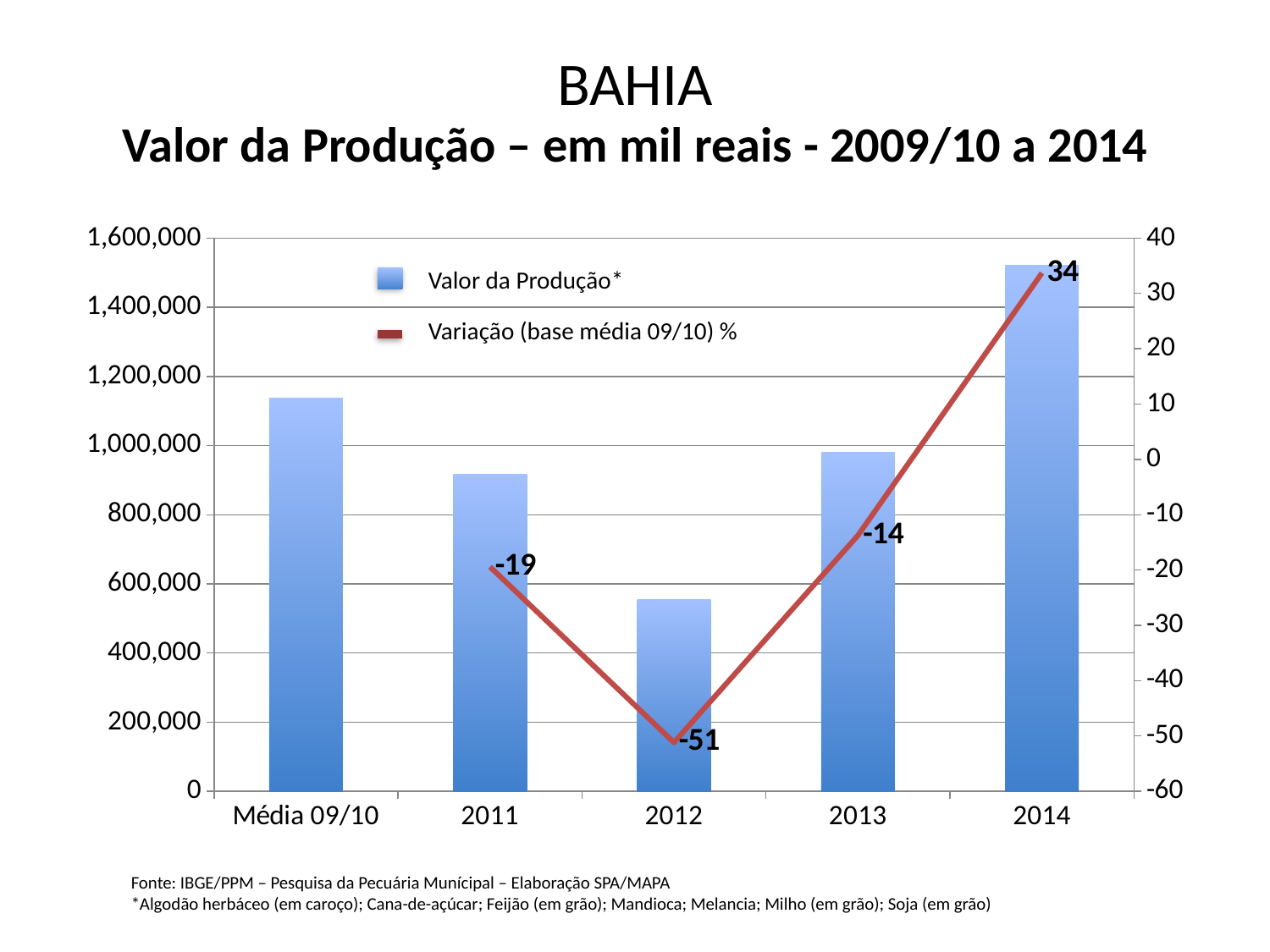

# BAHIA
Valor da Produção – em mil reais - 2009/10 a 2014

### Chart

| Category |  |  |
|---|---|---|
| Média 09/10 | 1137262.0 | None |
| 2011 | 916317.0 | -19.42780115751691 |
| 2012 | 555202.0 | -51.18081849213286 |
| 2013 | 980810.0 | -13.75690034486336 |
| 2014 | 1520271.0 | 33.67816738798975 |
Valor da Produção*

Variação (base média 09/10) %
Fonte: IBGE/PPM – Pesquisa da Pecuária Munícipal – Elaboração SPA/MAPA
*Algodão herbáceo (em caroço); Cana-de-açúcar; Feijão (em grão); Mandioca; Melancia; Milho (em grão); Soja (em grão)